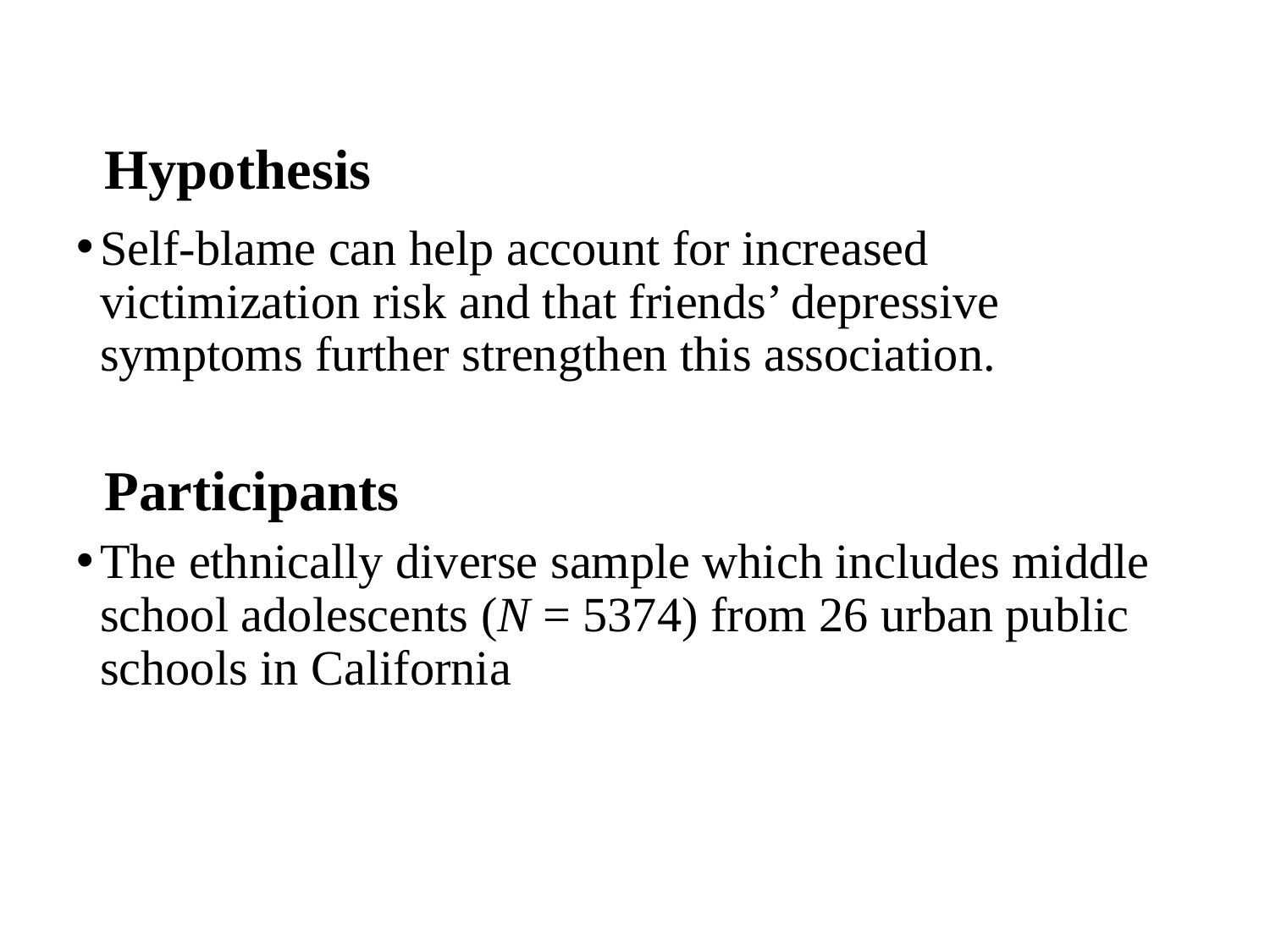

# Hypothesis
Self-blame can help account for increased victimization risk and that friends’ depressive symptoms further strengthen this association.

  Participants
The ethnically diverse sample which includes middle school adolescents (N = 5374) from 26 urban public schools in California